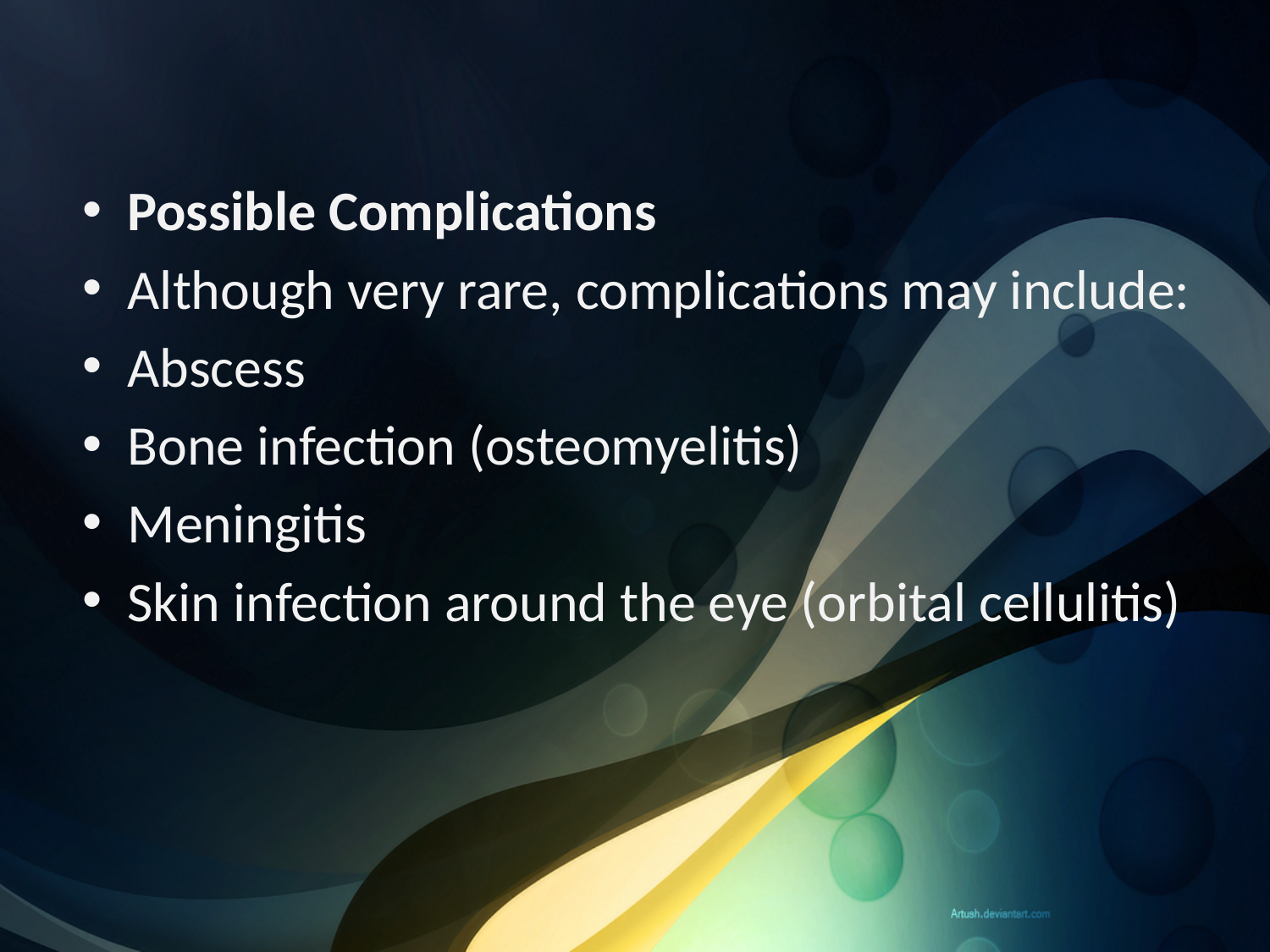

Possible Complications
Although very rare, complications may include:
Abscess
Bone infection (osteomyelitis)
Meningitis
Skin infection around the eye (orbital cellulitis)